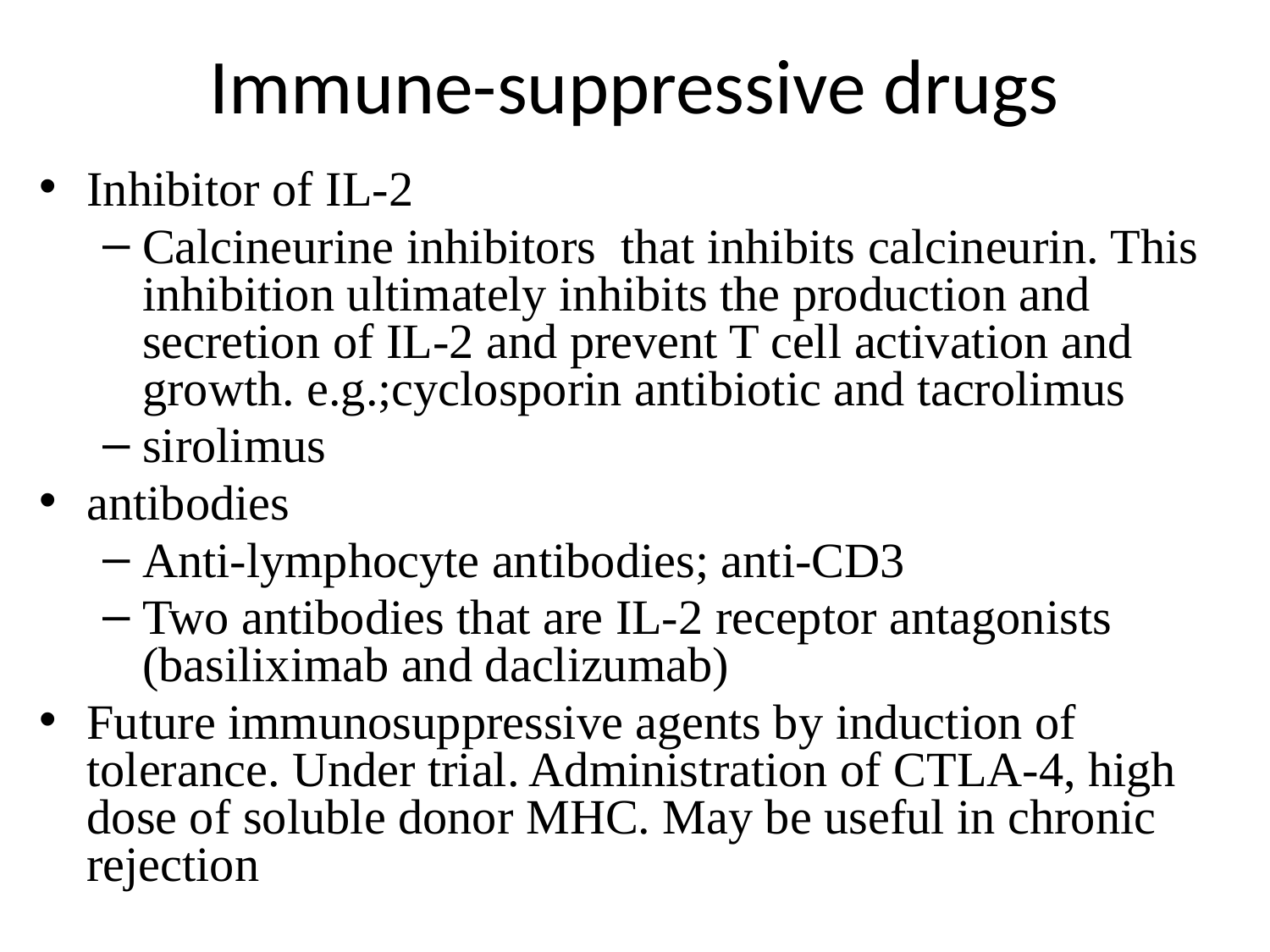

# Immune-suppressive drugs
Inhibitor of IL-2
Calcineurine inhibitors  that inhibits calcineurin. This inhibition ultimately inhibits the production and secretion of IL-2 and prevent T cell activation and growth. e.g.;cyclosporin antibiotic and tacrolimus
sirolimus
antibodies
Anti-lymphocyte antibodies; anti-CD3
Two antibodies that are IL-2 receptor antagonists (basiliximab and daclizumab)
Future immunosuppressive agents by induction of tolerance. Under trial. Administration of CTLA-4, high dose of soluble donor MHC. May be useful in chronic rejection